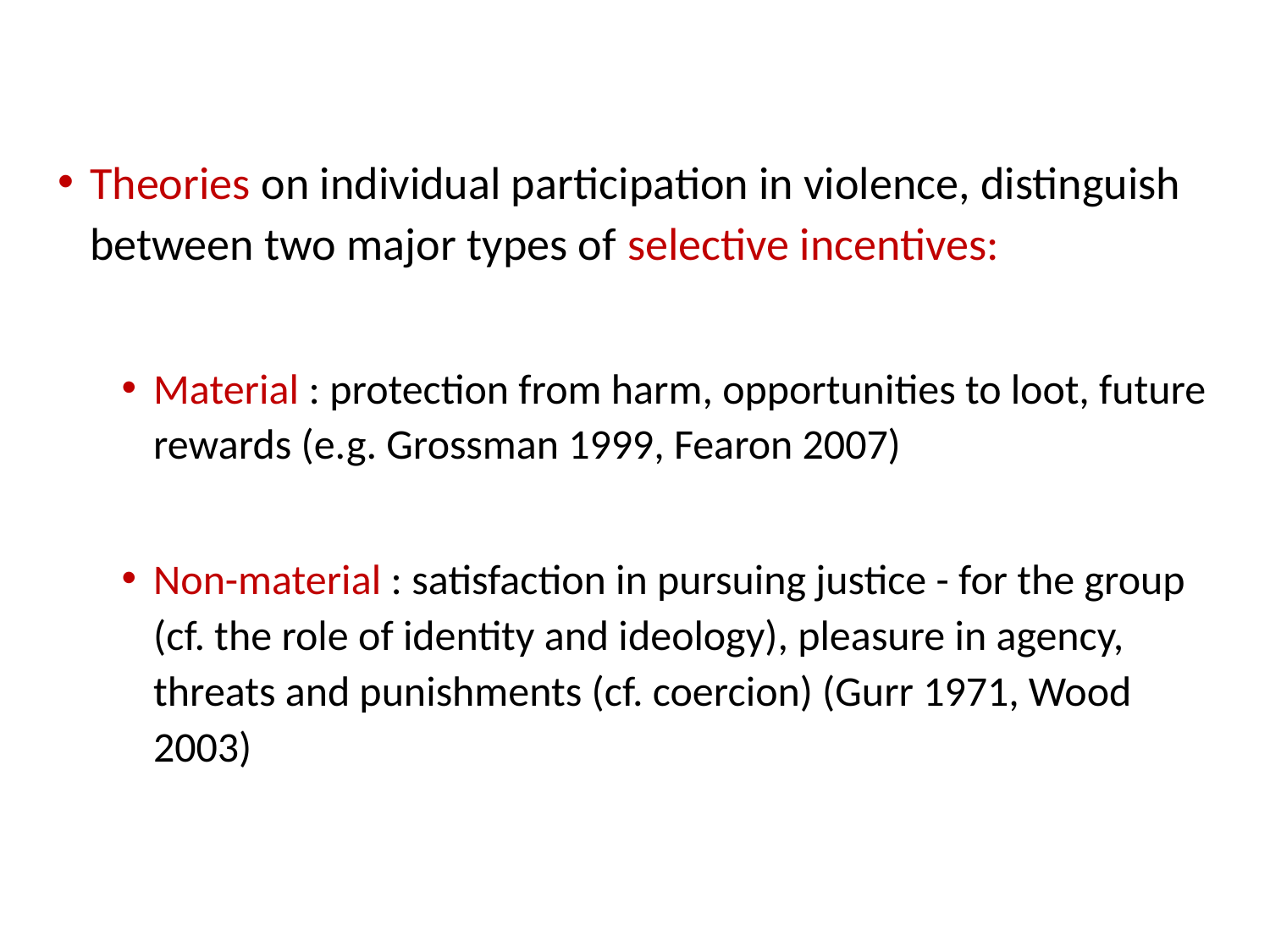

Theories on individual participation in violence, distinguish between two major types of selective incentives:

Material : protection from harm, opportunities to loot, future rewards (e.g. Grossman 1999, Fearon 2007)

Non-material : satisfaction in pursuing justice - for the group (cf. the role of identity and ideology), pleasure in agency, threats and punishments (cf. coercion) (Gurr 1971, Wood 2003)